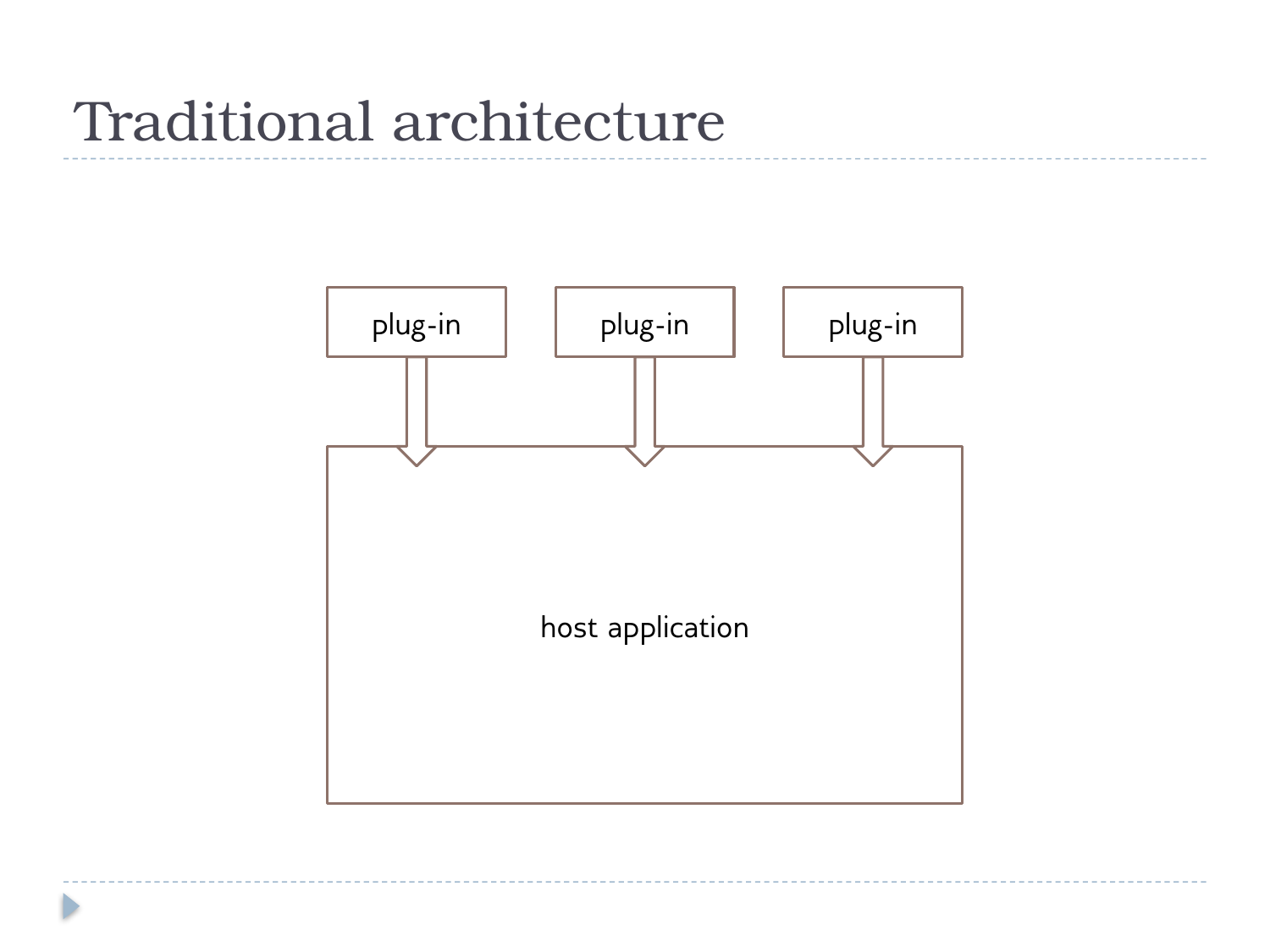

# Traditional architecture

plug-in
plug-in
plug-in

host application